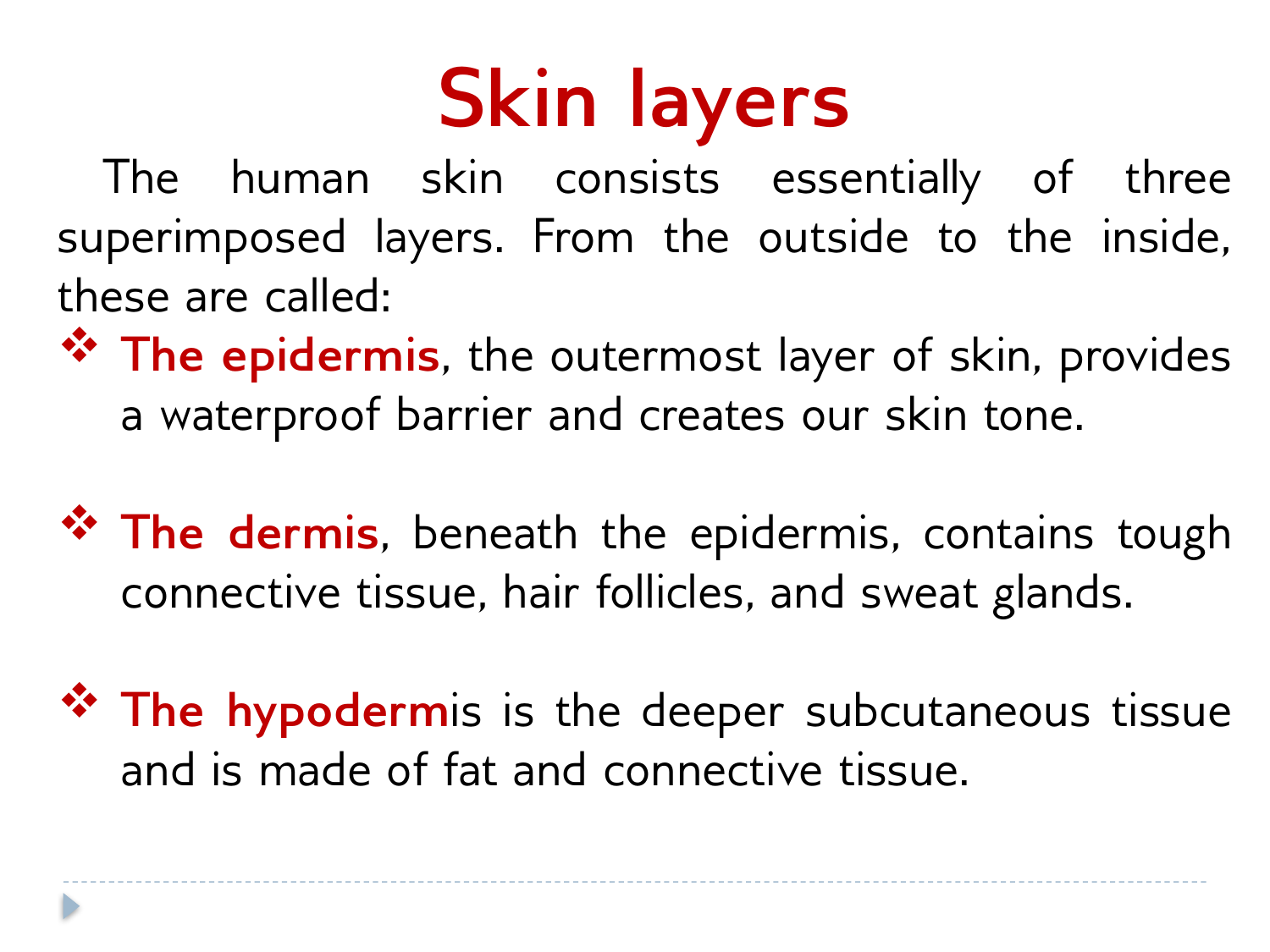

Skin layers
 The human skin consists essentially of three superimposed layers. From the outside to the inside, these are called:
The epidermis, the outermost layer of skin, provides a waterproof barrier and creates our skin tone.

The dermis, beneath the epidermis, contains tough connective tissue, hair follicles, and sweat glands.

The hypodermis is the deeper subcutaneous tissue and is made of fat and connective tissue.